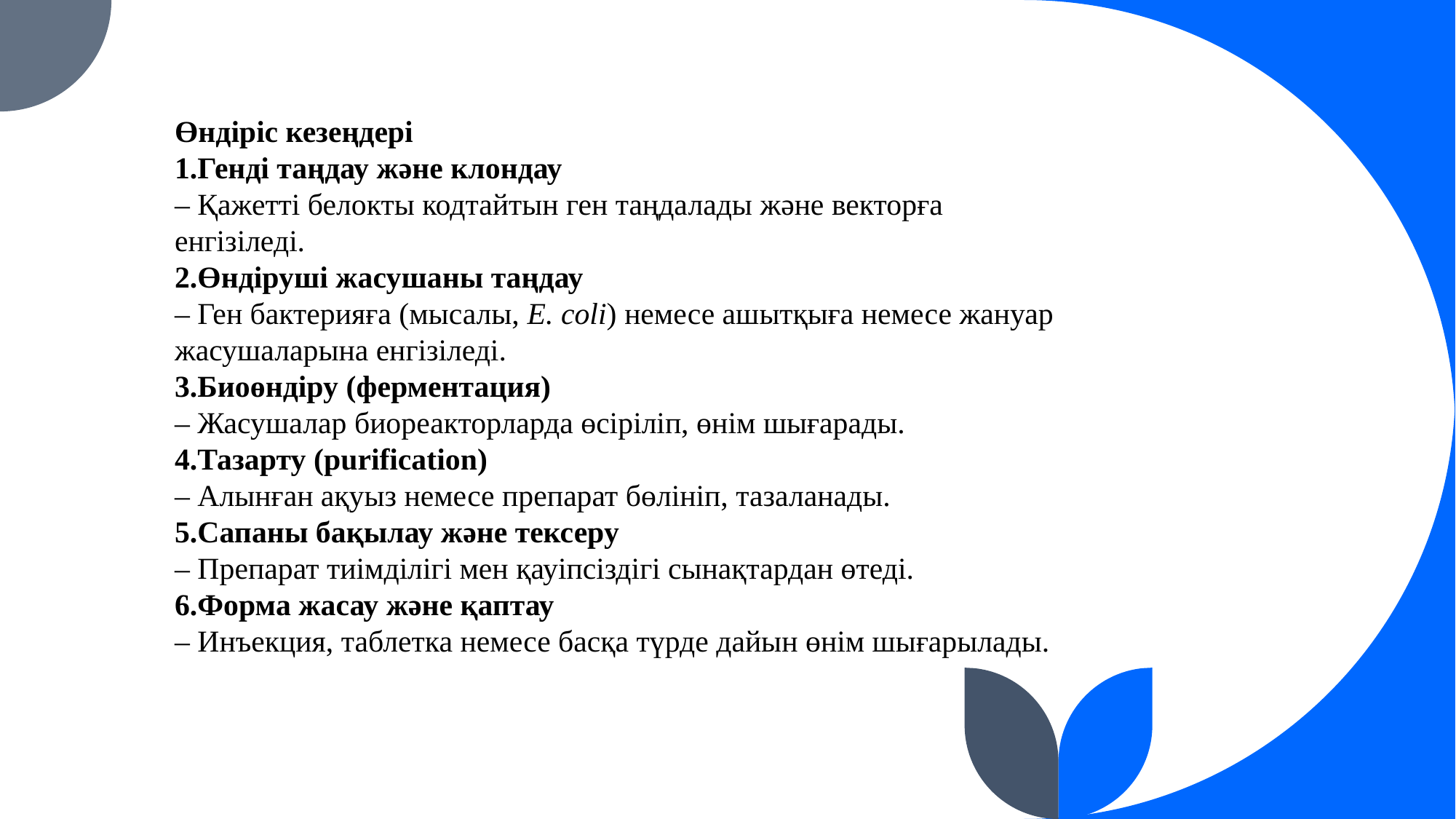

Өндіріс кезеңдері
Генді таңдау және клондау
– Қажетті белокты кодтайтын ген таңдалады және векторға енгізіледі.
Өндіруші жасушаны таңдау
– Ген бактерияға (мысалы, E. coli) немесе ашытқыға немесе жануар жасушаларына енгізіледі.
Биоөндіру (ферментация)
– Жасушалар биореакторларда өсіріліп, өнім шығарады.
Тазарту (purification)
– Алынған ақуыз немесе препарат бөлініп, тазаланады.
Сапаны бақылау және тексеру
– Препарат тиімділігі мен қауіпсіздігі сынақтардан өтеді.
Форма жасау және қаптау
– Инъекция, таблетка немесе басқа түрде дайын өнім шығарылады.